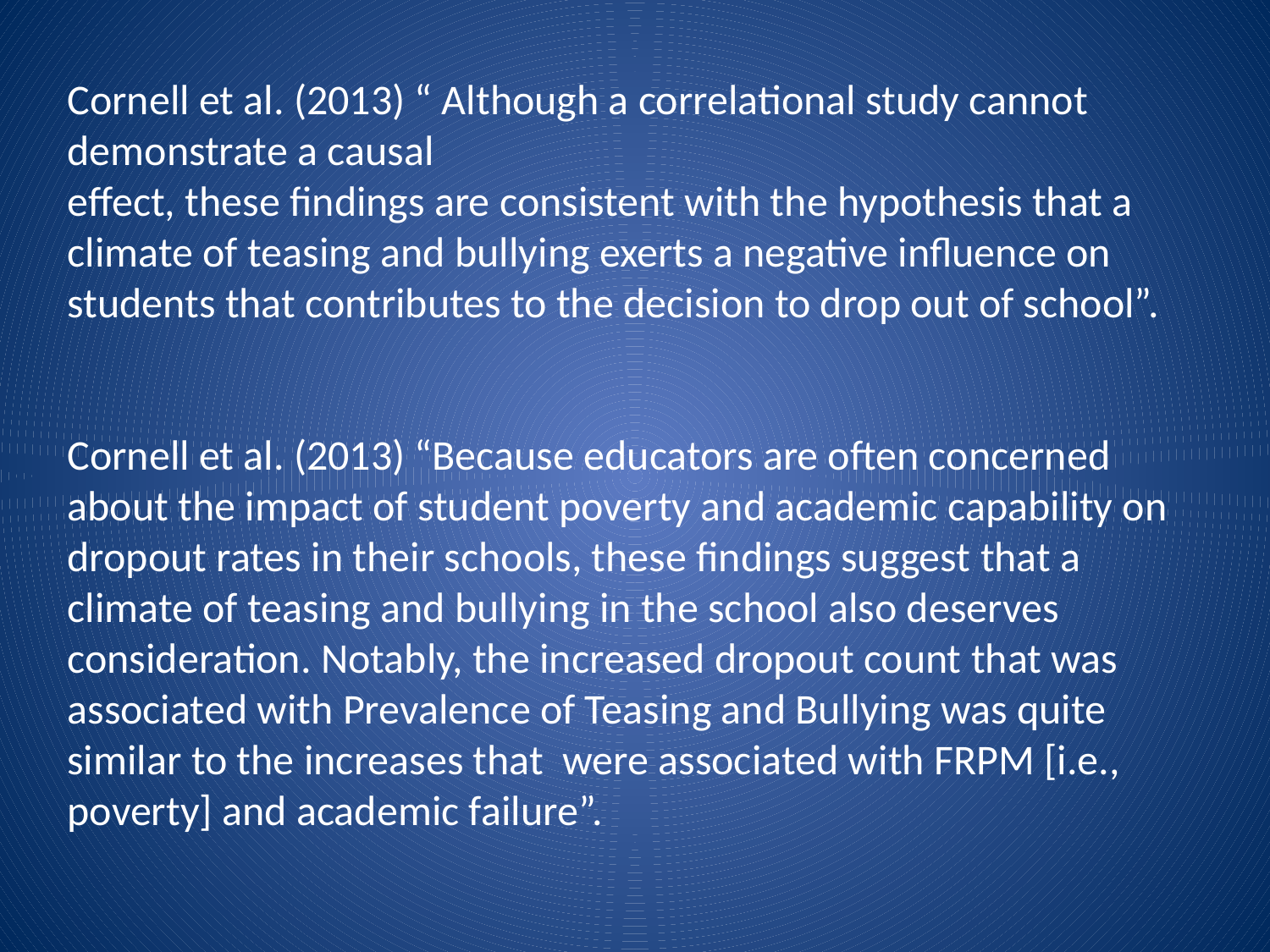

Cornell et al. (2013) “ Although a correlational study cannot demonstrate a causal
effect, these findings are consistent with the hypothesis that a climate of teasing and bullying exerts a negative influence on students that contributes to the decision to drop out of school”.

Cornell et al. (2013) “Because educators are often concerned about the impact of student poverty and academic capability on dropout rates in their schools, these findings suggest that a climate of teasing and bullying in the school also deserves consideration. Notably, the increased dropout count that was associated with Prevalence of Teasing and Bullying was quite similar to the increases that  were associated with FRPM [i.e., poverty] and academic failure”.